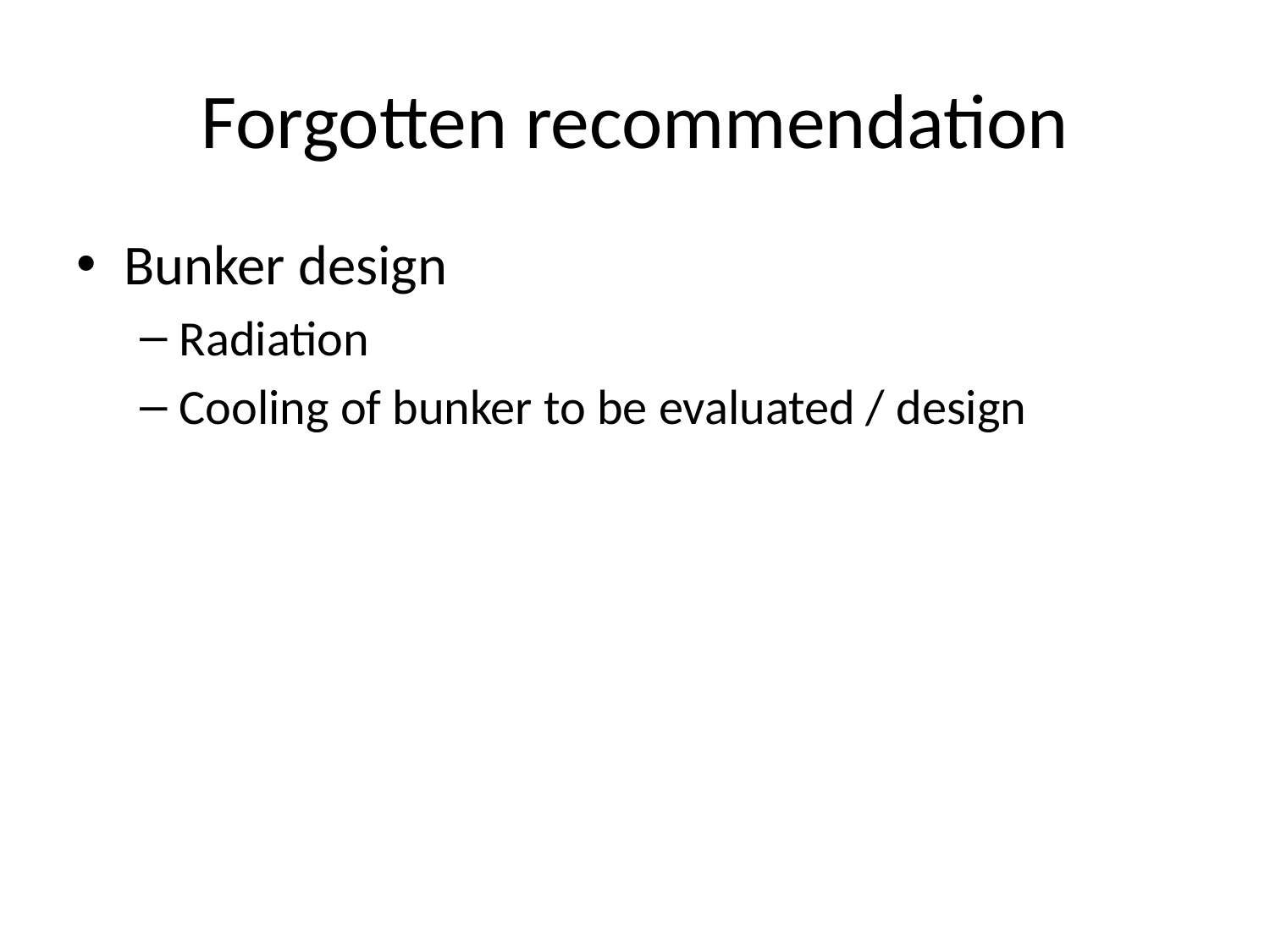

# Forgotten recommendation
Bunker design
Radiation
Cooling of bunker to be evaluated / design